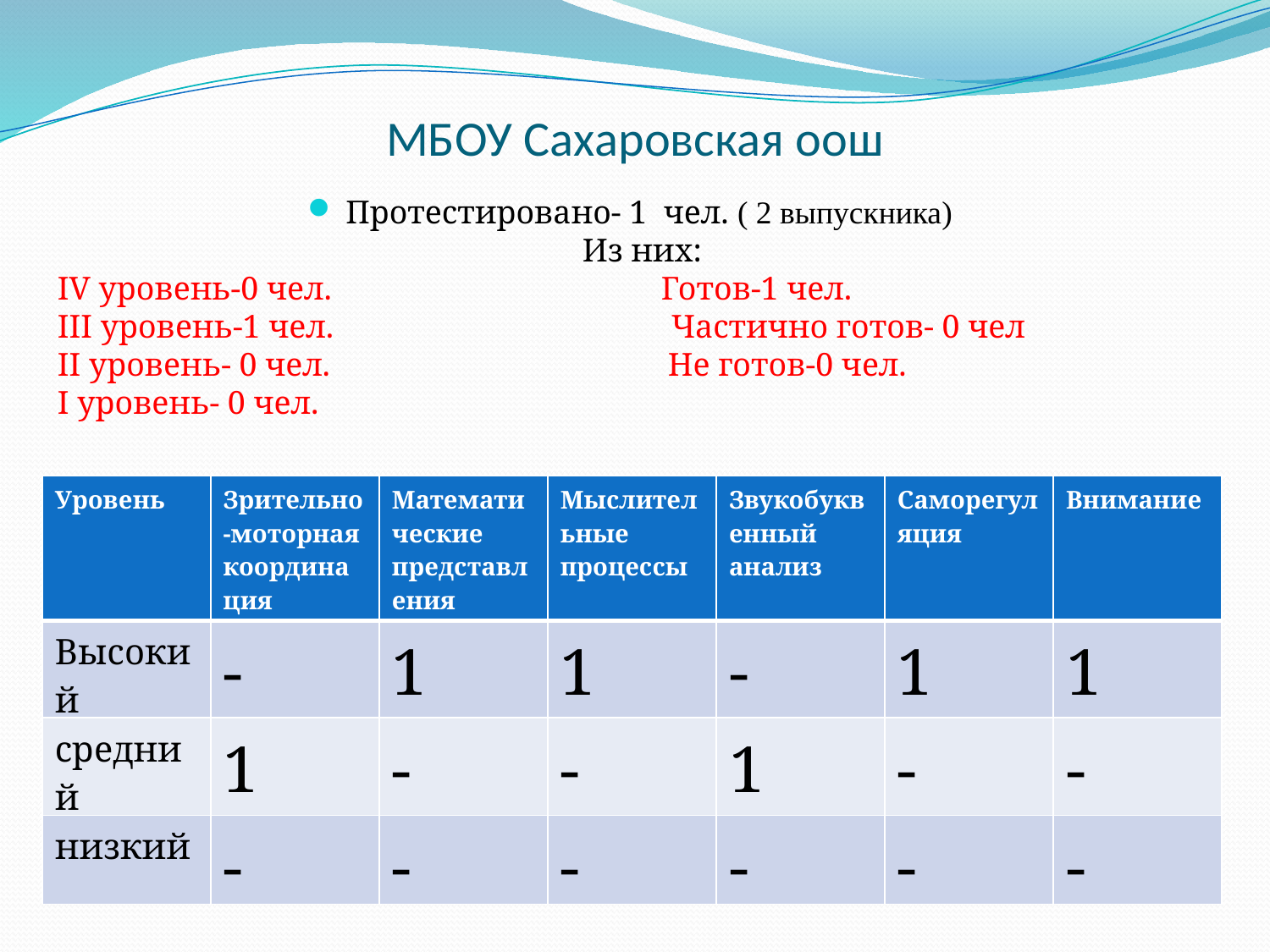

# МБОУ Сахаровская оош
Протестировано- 1  чел. ( 2 выпускника)
   Из них:
IV уровень-0 чел.                                        Готов-1 чел.
III уровень-1 чел.                                         Частично готов- 0 чел
II уровень- 0 чел.                                         Не готов-0 чел.
I уровень- 0 чел.
| Уровень | Зрительно-моторная координация | Математические представления | Мыслительные процессы | Звукобуквенный анализ | Саморегуляция | Внимание |
| --- | --- | --- | --- | --- | --- | --- |
| Высокий | - | 1 | 1 | - | 1 | 1 |
| средний | 1 | - | - | 1 | - | - |
| низкий | - | - | - | - | - | - |